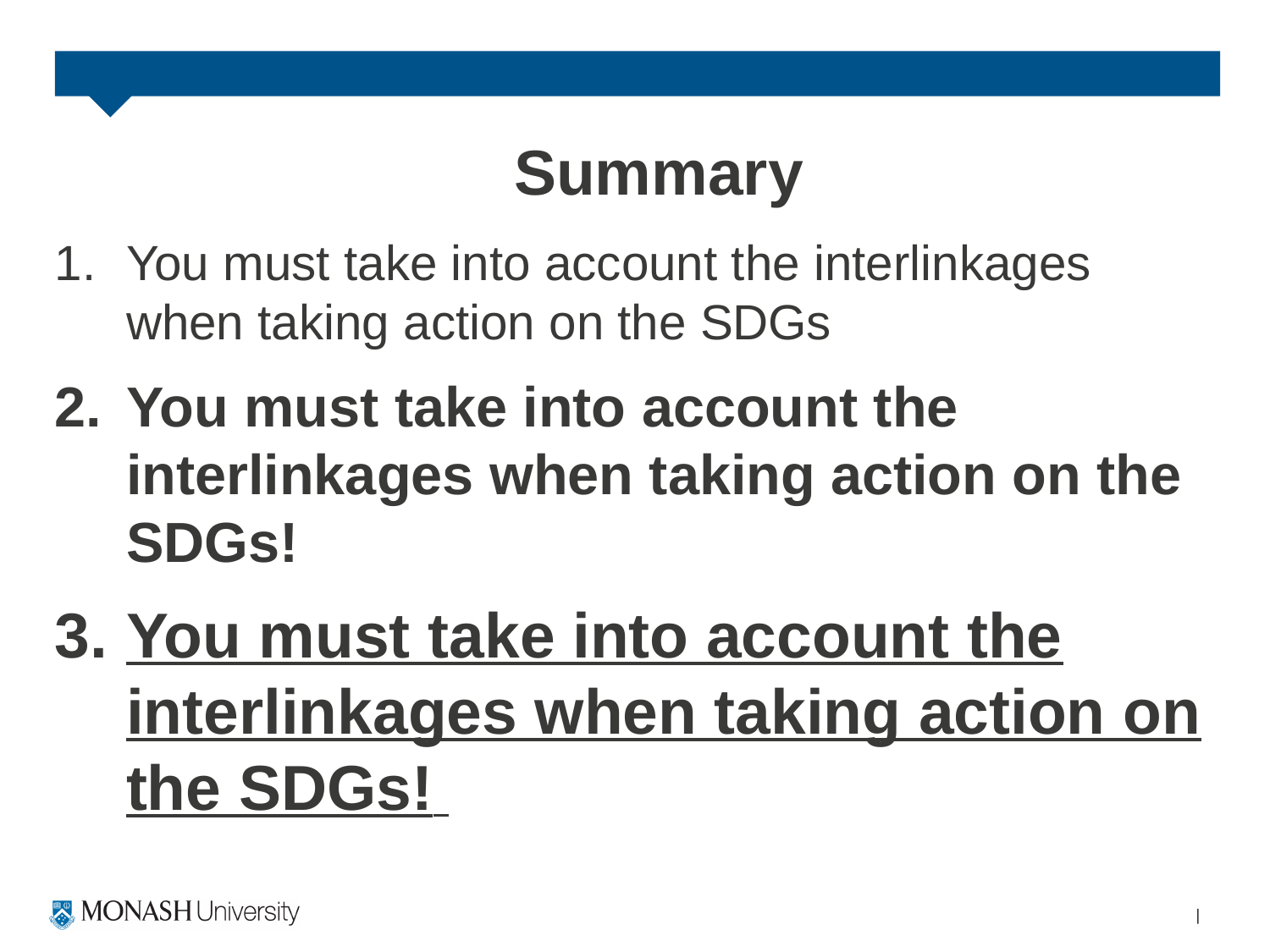

# Summary
You must take into account the interlinkages when taking action on the SDGs
You must take into account the interlinkages when taking action on the SDGs!
You must take into account the interlinkages when taking action on the SDGs!